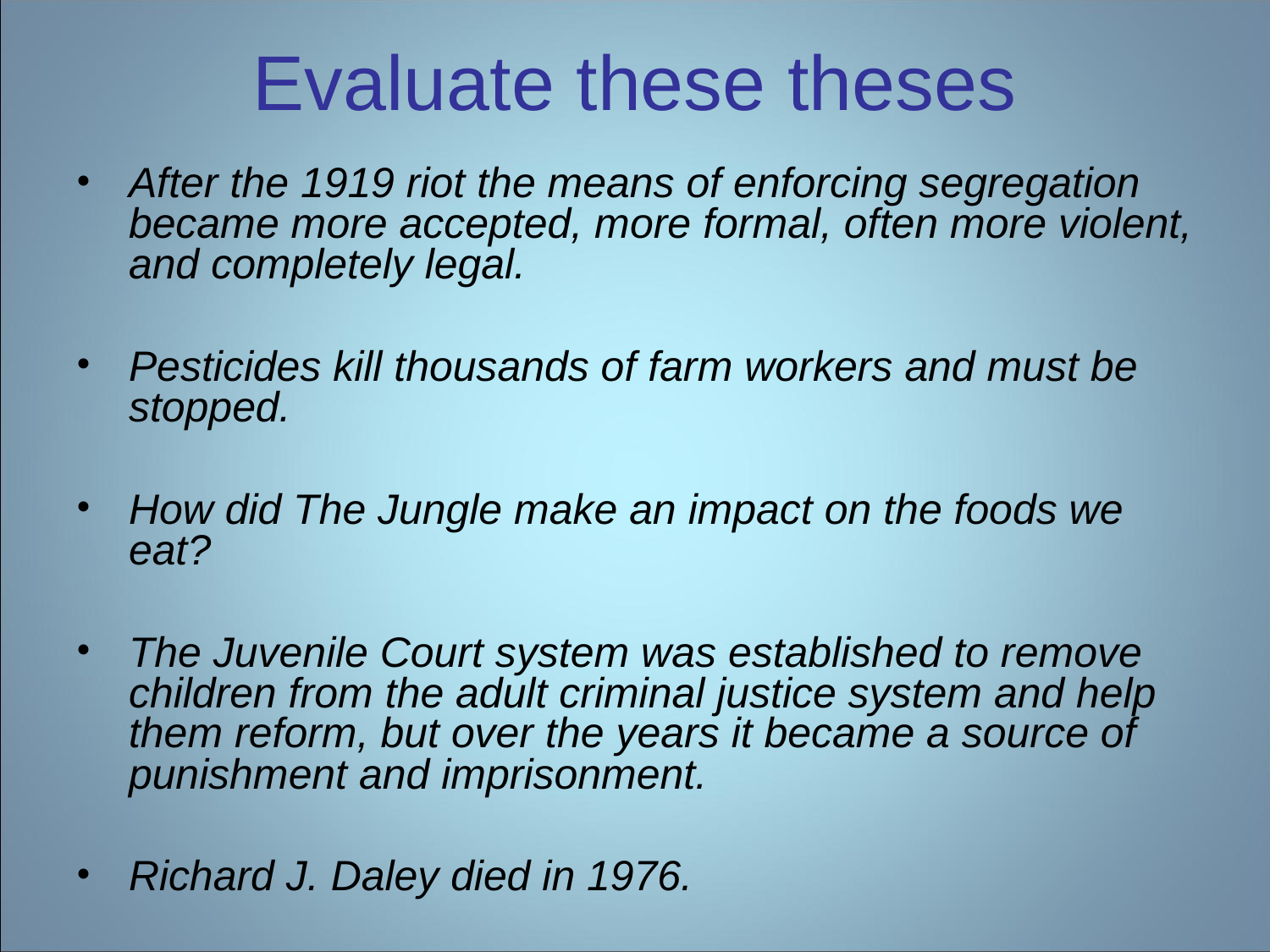

# Evaluate these theses
After the 1919 riot the means of enforcing segregation became more accepted, more formal, often more violent, and completely legal.

Pesticides kill thousands of farm workers and must be stopped.

How did The Jungle make an impact on the foods we eat?

The Juvenile Court system was established to remove children from the adult criminal justice system and help them reform, but over the years it became a source of punishment and imprisonment.

Richard J. Daley died in 1976.